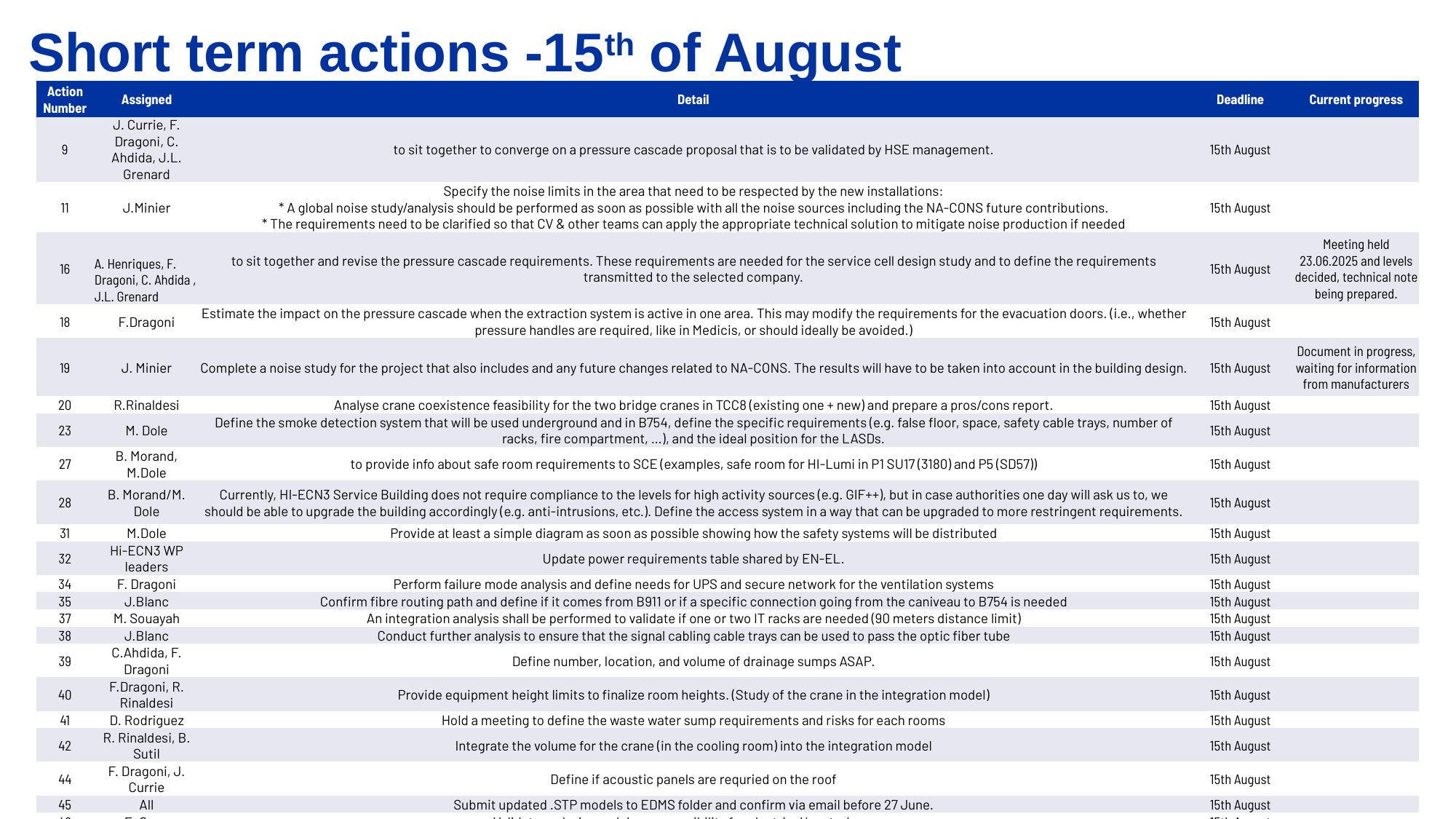

# Short term actions -15th of August
| Action Number | Assigned | Detail | Deadline | Current progress |
| --- | --- | --- | --- | --- |
| 9 | J. Currie, F. Dragoni, C. Ahdida, J.L. Grenard | to sit together to converge on a pressure cascade proposal that is to be validated by HSE management. | 15th August |  |
| 11 | J.Minier | Specify the noise limits in the area that need to be respected by the new installations: \* A global noise study/analysis should be performed as soon as possible with all the noise sources including the NA-CONS future contributions. \* The requirements need to be clarified so that CV & other teams can apply the appropriate technical solution to mitigate noise production if needed | 15th August |  |
| 16 | A. Henriques, F. Dragoni, C. Ahdida , J.L. Grenard | to sit together and revise the pressure cascade requirements. These requirements are needed for the service cell design study and to define the requirements transmitted to the selected company. | 15th August | Meeting held 23.06.2025 and levels decided, technical note being prepared. |
| 18 | F.Dragoni | Estimate the impact on the pressure cascade when the extraction system is active in one area. This may modify the requirements for the evacuation doors. (i.e., whether pressure handles are required, like in Medicis, or should ideally be avoided.) | 15th August |  |
| 19 | J. Minier | Complete a noise study for the project that also includes and any future changes related to NA-CONS. The results will have to be taken into account in the building design. | 15th August | Document in progress, waiting for information from manufacturers |
| 20 | R.Rinaldesi | Analyse crane coexistence feasibility for the two bridge cranes in TCC8 (existing one + new) and prepare a pros/cons report. | 15th August |  |
| 23 | M. Dole | Define the smoke detection system that will be used underground and in B754, define the specific requirements (e.g. false floor, space, safety cable trays, number of racks, fire compartment, …), and the ideal position for the LASDs. | 15th August |  |
| 27 | B. Morand, M.Dole | to provide info about safe room requirements to SCE (examples, safe room for HI-Lumi in P1 SU17 (3180) and P5 (SD57)) | 15th August |  |
| 28 | B. Morand/M. Dole | Currently, HI-ECN3 Service Building does not require compliance to the levels for high activity sources (e.g. GIF++), but in case authorities one day will ask us to, we should be able to upgrade the building accordingly (e.g. anti-intrusions, etc.). Define the access system in a way that can be upgraded to more restringent requirements. | 15th August |  |
| 31 | M.Dole | Provide at least a simple diagram as soon as possible showing how the safety systems will be distributed | 15th August |  |
| 32 | Hi-ECN3 WP leaders | Update power requirements table shared by EN-EL. | 15th August |  |
| 34 | F. Dragoni | Perform failure mode analysis and define needs for UPS and secure network for the ventilation systems | 15th August |  |
| 35 | J.Blanc | Confirm fibre routing path and define if it comes from B911 or if a specific connection going from the caniveau to B754 is needed | 15th August |  |
| 37 | M. Souayah | An integration analysis shall be performed to validate if one or two IT racks are needed (90 meters distance limit) | 15th August |  |
| 38 | J.Blanc | Conduct further analysis to ensure that the signal cabling cable trays can be used to pass the optic fiber tube | 15th August |  |
| 39 | C.Ahdida, F. Dragoni | Define number, location, and volume of drainage sumps ASAP. | 15th August |  |
| 40 | F.Dragoni, R. Rinaldesi | Provide equipment height limits to finalize room heights. (Study of the crane in the integration model) | 15th August |  |
| 41 | D. Rodriguez | Hold a meeting to define the waste water sump requirements and risks for each rooms | 15th August |  |
| 42 | R. Rinaldesi, B. Sutil | Integrate the volume for the crane (in the cooling room) into the integration model | 15th August |  |
| 44 | F. Dragoni, J. Currie | Define if acoustic panels are requried on the roof | 15th August |  |
| 45 | All | Submit updated .STP models to EDMS folder and confirm via email before 27 June. | 15th August |  |
| 46 | E. Cano | Validate rack size and door accessibility for electrical/control rooms. | 15th August |  |
| 47 | O.Rios | Clarify fire rating requirements | 15th August |  |
Matthew FRASER | HI-ECN3 Study Project: status report
NA-CONS / HI-ECN3 Steering Committee Meeting #2, 8 August 2024
13